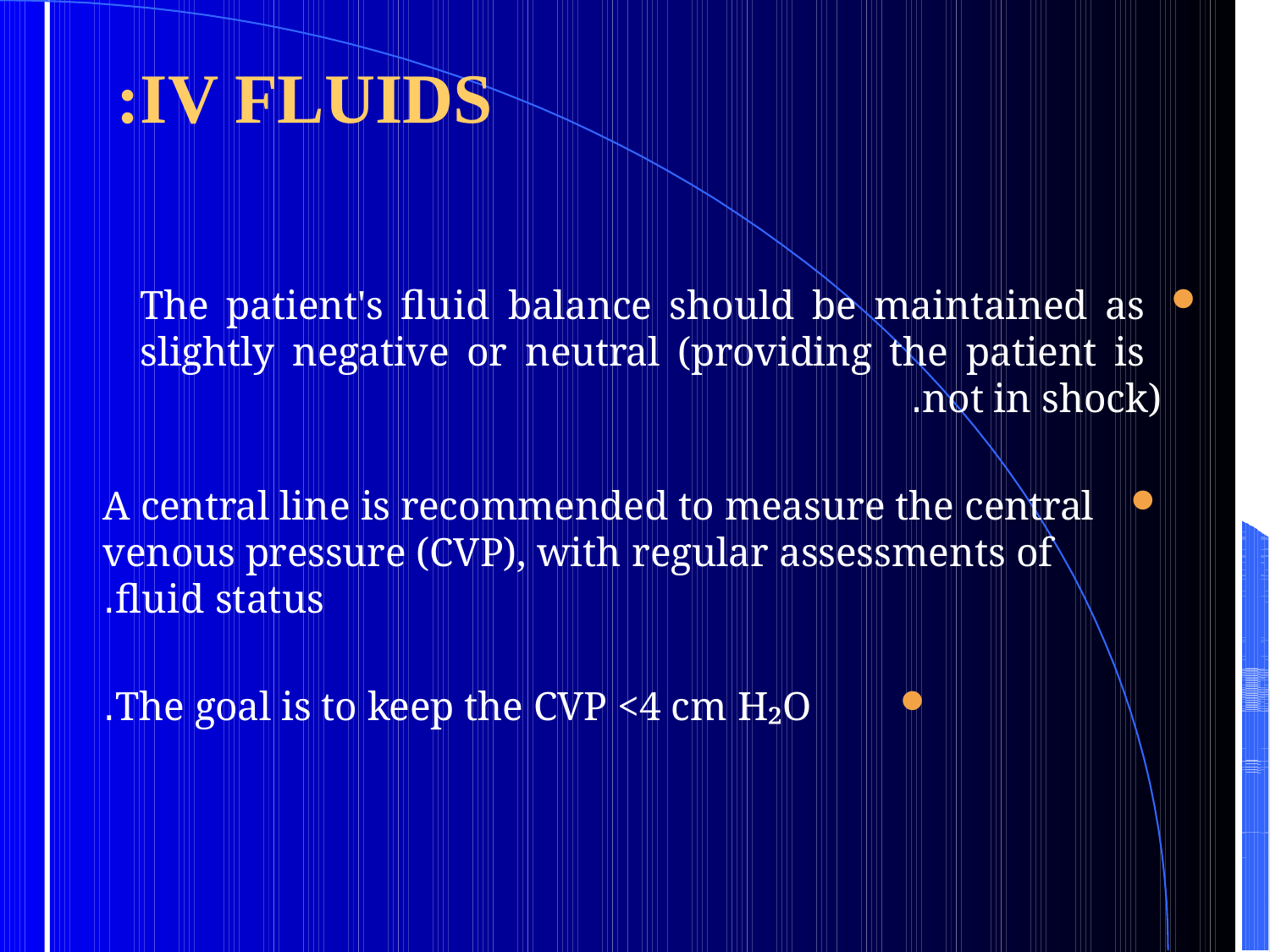

# IV FLUIDS:
The patient's fluid balance should be maintained as  slightly negative or neutral (providing the patient is  not in shock).

	A central line is recommended to measure the central  venous pressure (CVP), with regular assessments of
fluid status.

The goal is to keep the CVP <4 cm H₂O.